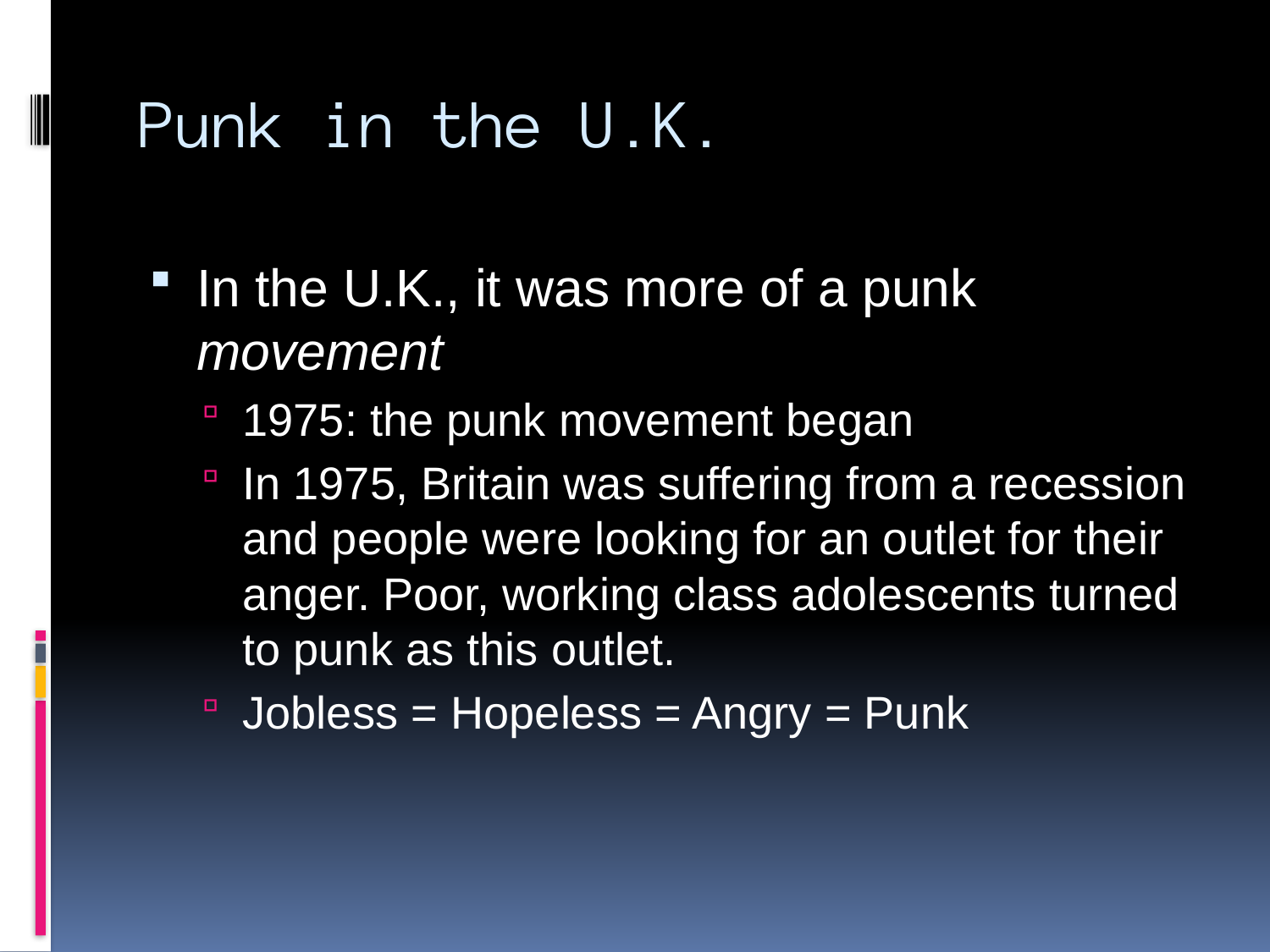

# Punk in the U.K.
In the U.K., it was more of a punk movement
1975: the punk movement began
In 1975, Britain was suffering from a recession and people were looking for an outlet for their anger. Poor, working class adolescents turned to punk as this outlet.
Jobless = Hopeless = Angry = Punk